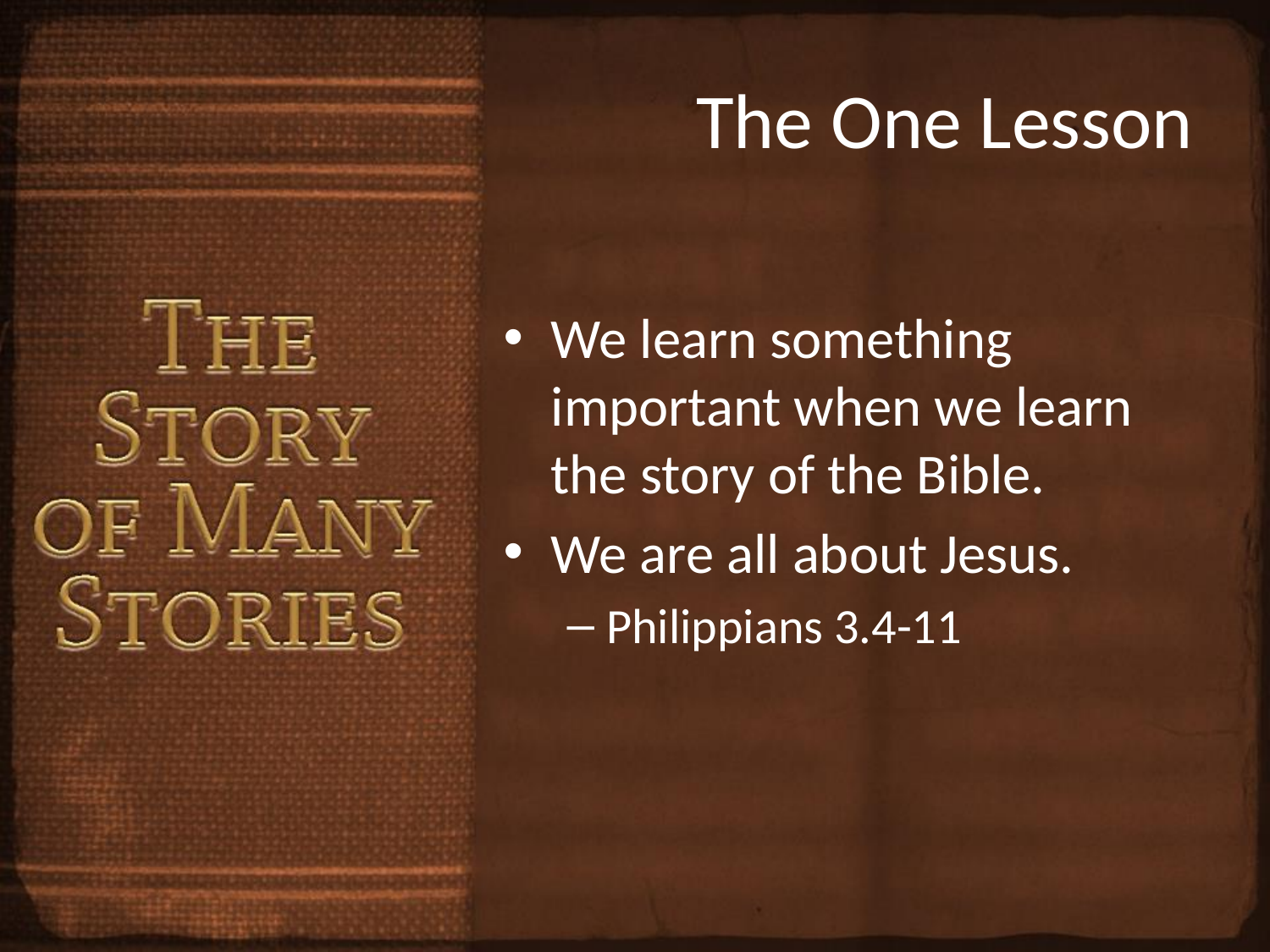

# The One Lesson
We learn something important when we learn the story of the Bible.
We are all about Jesus.
Philippians 3.4-11